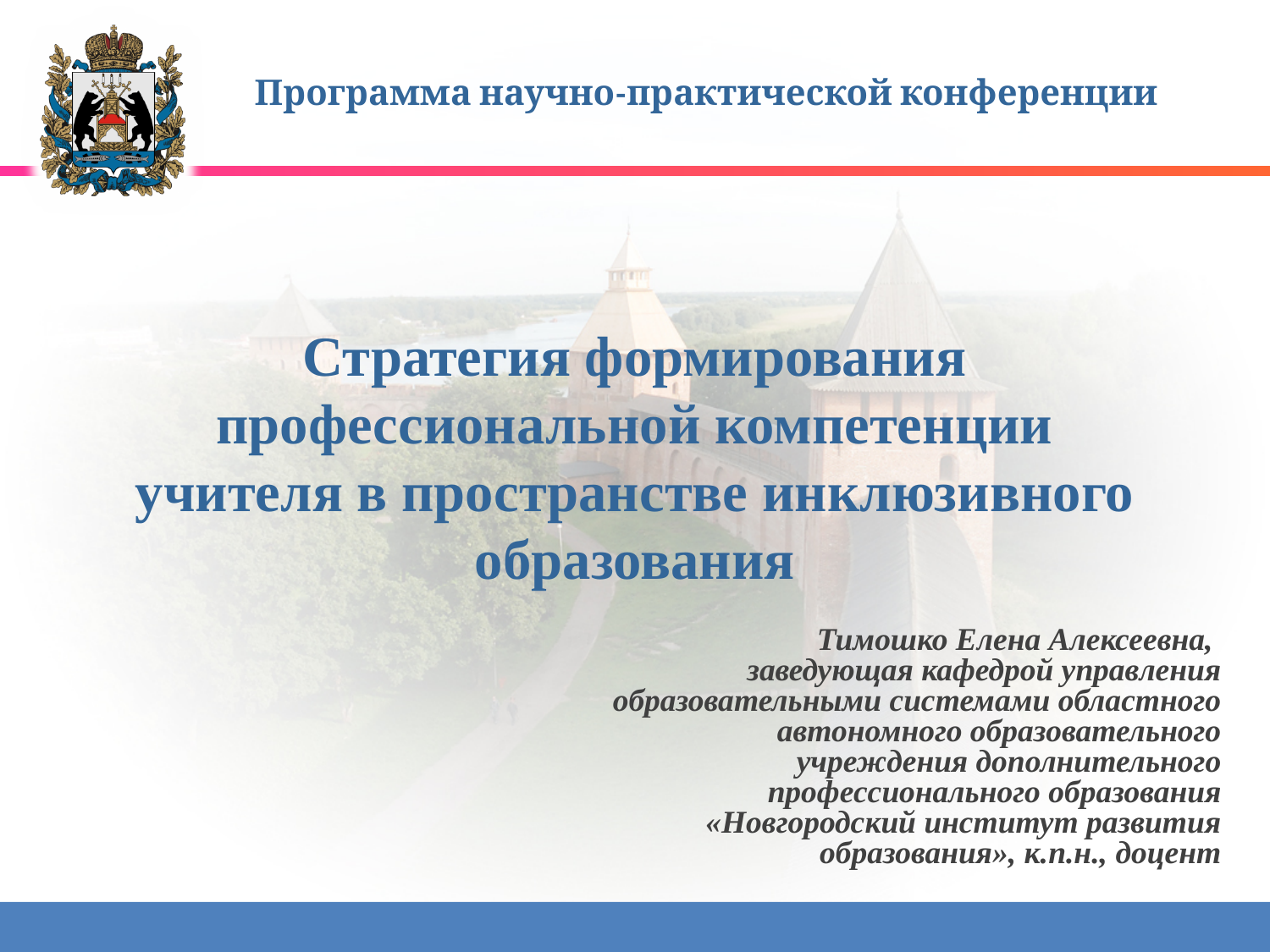

Программа научно-практической конференции
# Стратегия формирования профессиональной компетенции учителя в пространстве инклюзивного образования
Тимошко Елена Алексеевна,
заведующая кафедрой управления образовательными системами областного автономного образовательного учреждения дополнительного профессионального образования «Новгородский институт развития образования», к.п.н., доцент